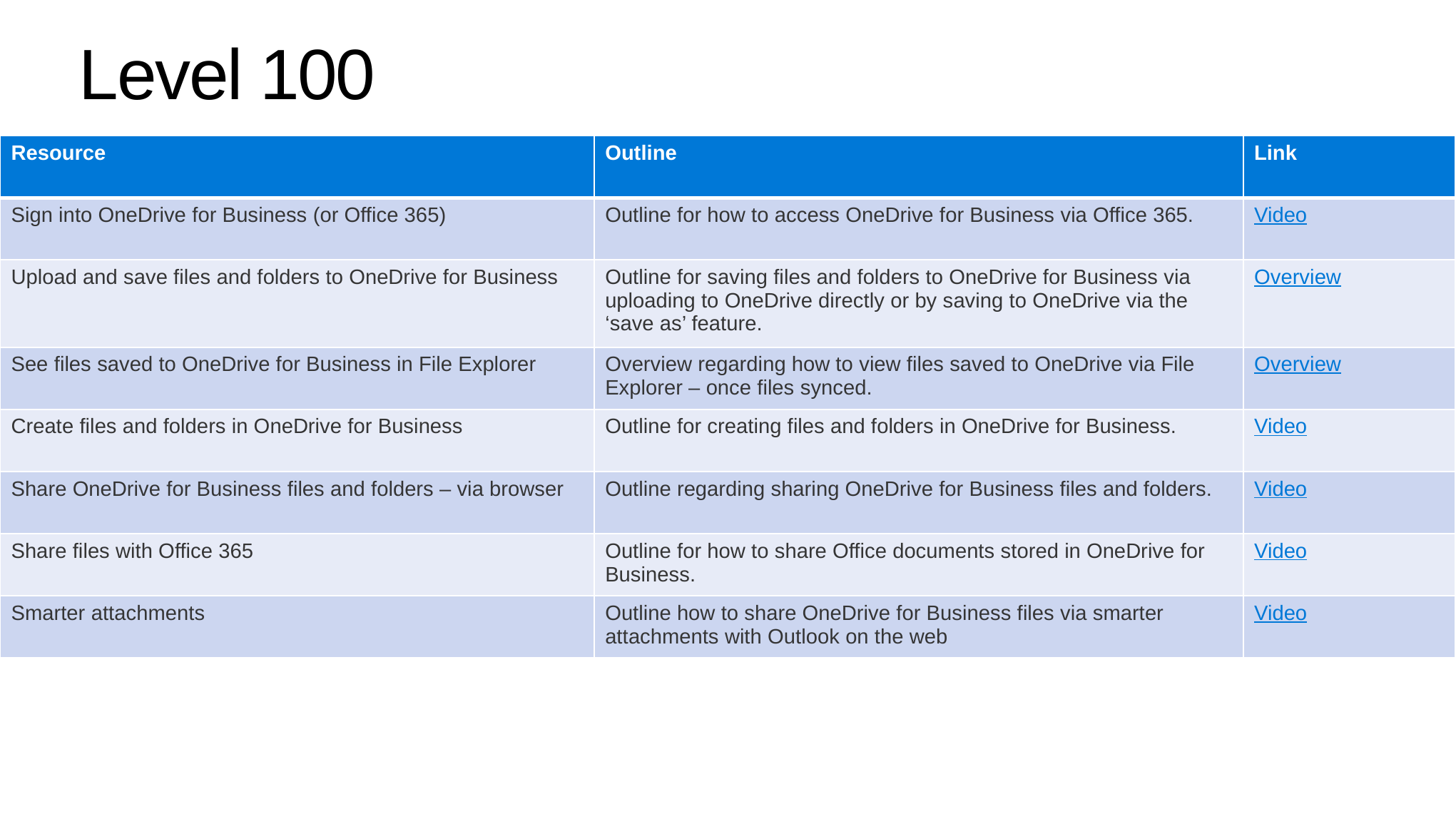

# Level 100
| Resource | Outline | Link |
| --- | --- | --- |
| Sign into OneDrive for Business (or Office 365) | Outline for how to access OneDrive for Business via Office 365. | Video |
| Upload and save files and folders to OneDrive for Business | Outline for saving files and folders to OneDrive for Business via uploading to OneDrive directly or by saving to OneDrive via the ‘save as’ feature. | Overview |
| See files saved to OneDrive for Business in File Explorer | Overview regarding how to view files saved to OneDrive via File Explorer – once files synced. | Overview |
| Create files and folders in OneDrive for Business | Outline for creating files and folders in OneDrive for Business. | Video |
| Share OneDrive for Business files and folders – via browser | Outline regarding sharing OneDrive for Business files and folders. | Video |
| Share files with Office 365 | Outline for how to share Office documents stored in OneDrive for Business. | Video |
| Smarter attachments | Outline how to share OneDrive for Business files via smarter attachments with Outlook on the web | Video |